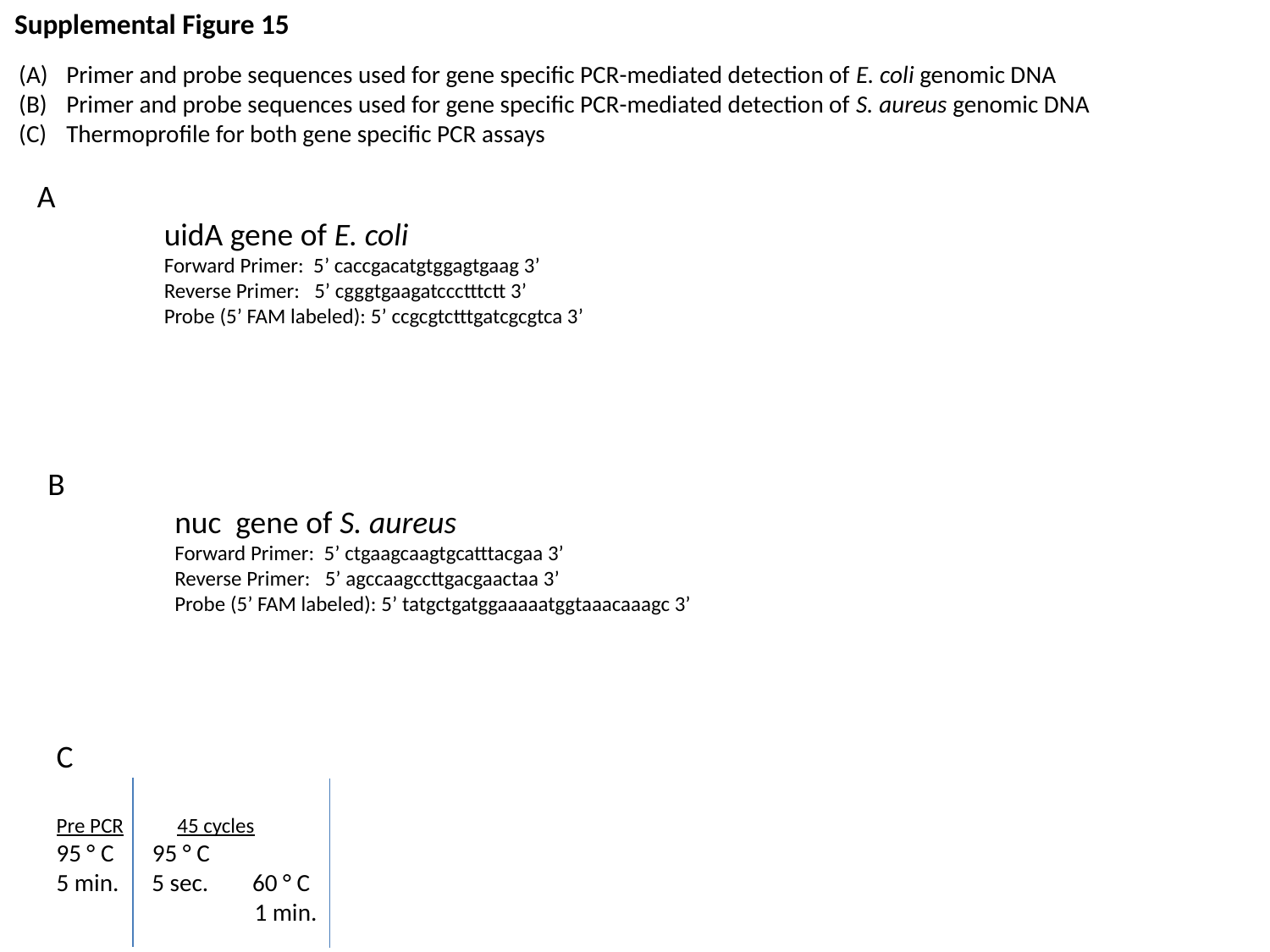

Supplemental Figure 15
Primer and probe sequences used for gene specific PCR-mediated detection of E. coli genomic DNA
Primer and probe sequences used for gene specific PCR-mediated detection of S. aureus genomic DNA
Thermoprofile for both gene specific PCR assays
A
	uidA gene of E. coli
	Forward Primer:  5’ caccgacatgtggagtgaag 3’
	Reverse Primer:   5’ cgggtgaagatccctttctt 3’
	Probe (5’ FAM labeled): 5’ ccgcgtctttgatcgcgtca 3’
B
	nuc  gene of S. aureus
	Forward Primer:  5’ ctgaagcaagtgcatttacgaa 3’
	Reverse Primer:   5’ agccaagccttgacgaactaa 3’
	Probe (5’ FAM labeled): 5’ tatgctgatggaaaaatggtaaacaaagc 3’
C

Pre PCR           45 cycles
95 ° C       95 ° C
5 min.      5 sec.        60 ° C
                                    1 min.